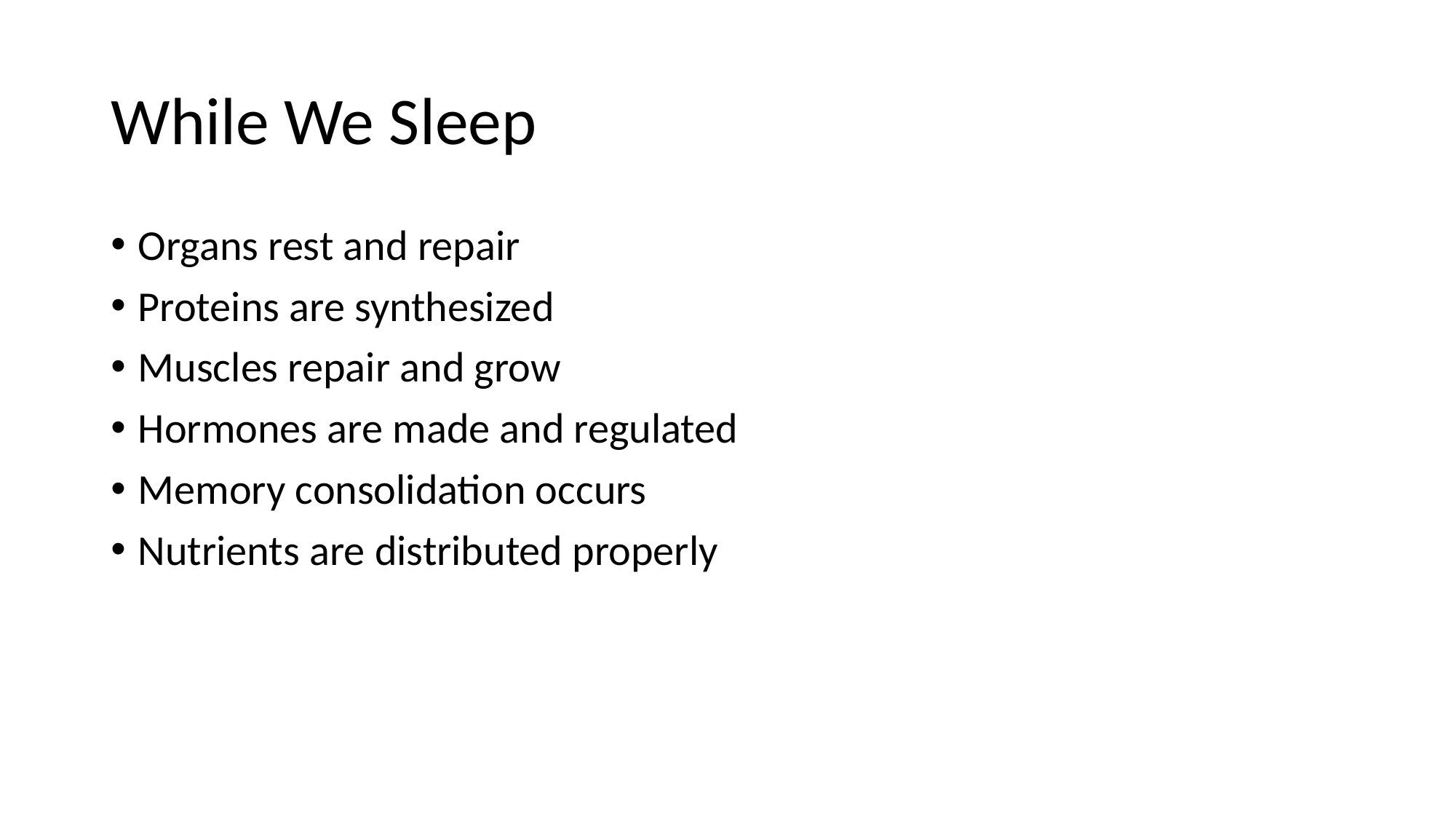

# While We Sleep
Organs rest and repair
Proteins are synthesized
Muscles repair and grow
Hormones are made and regulated
Memory consolidation occurs
Nutrients are distributed properly